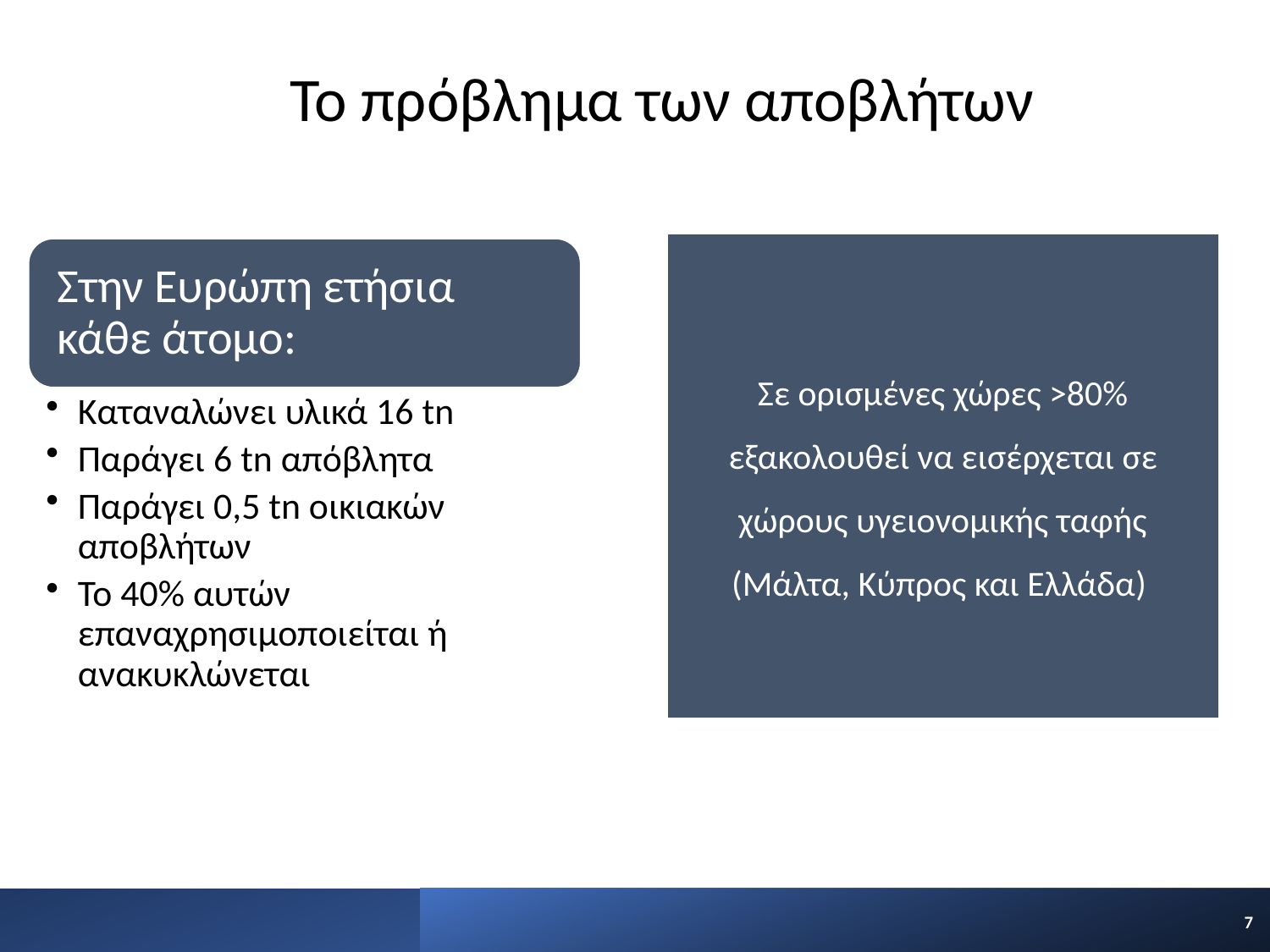

Το πρόβλημα των αποβλήτων
Στην Ευρώπη ετήσια κάθε άτομο:
Καταναλώνει υλικά 16 tn
Παράγει 6 tn απόβλητα
Παράγει 0,5 tn οικιακών αποβλήτων
Το 40% αυτών επαναχρησιμοποιείται ή ανακυκλώνεται
Σε ορισμένες χώρες >80% εξακολουθεί να εισέρχεται σε χώρους υγειονομικής ταφής (Μάλτα, Κύπρος και Ελλάδα)

7